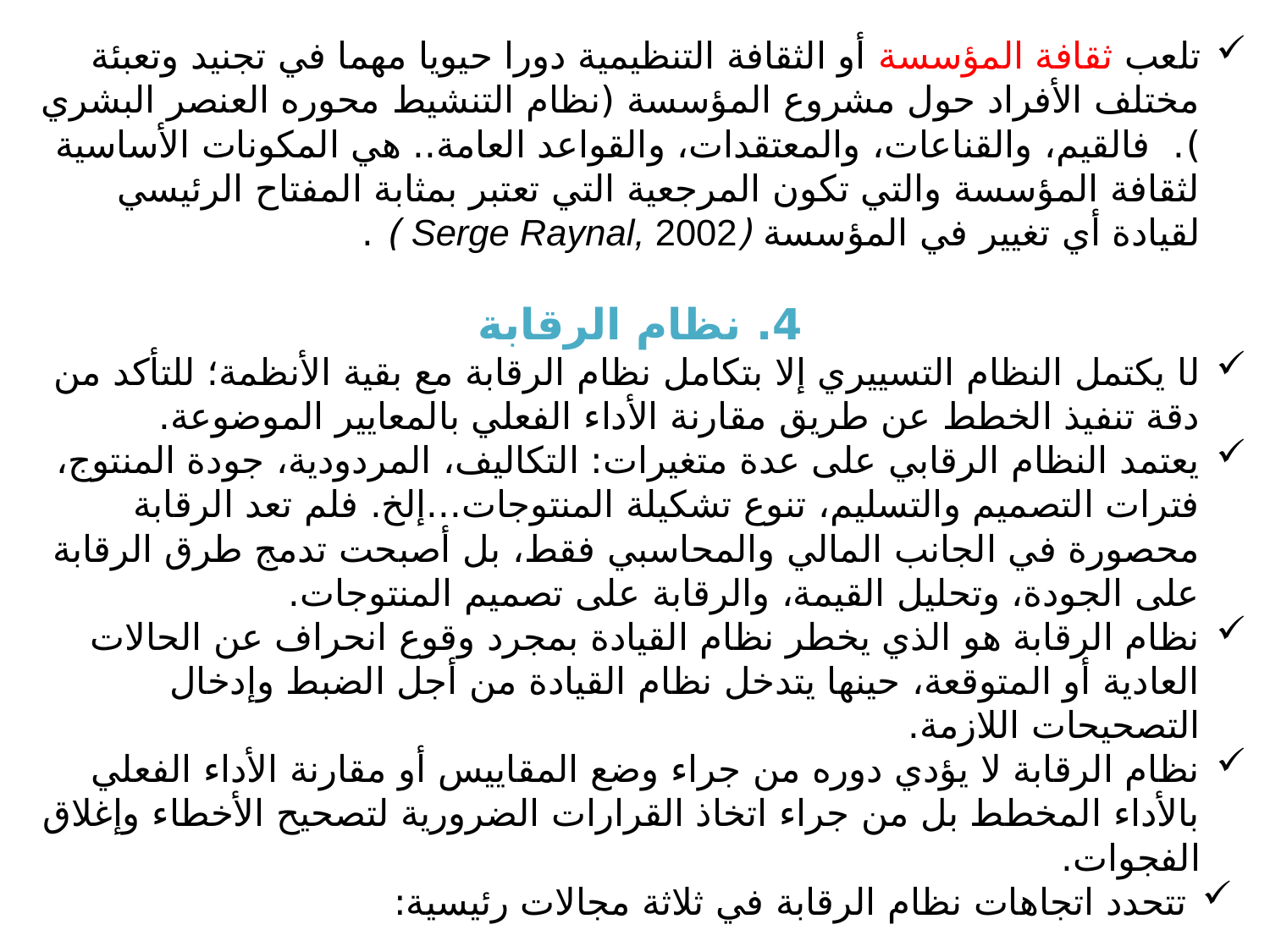

تلعب ثقافة المؤسسة أو الثقافة التنظيمية دورا حيويا مهما في تجنيد وتعبئة مختلف الأفراد حول مشروع المؤسسة (نظام التنشيط محوره العنصر البشري ).  فالقيم، والقناعات، والمعتقدات، والقواعد العامة.. هي المكونات الأساسية لثقافة المؤسسة والتي تكون المرجعية التي تعتبر بمثابة المفتاح الرئيسي لقيادة أي تغيير في المؤسسة (Serge Raynal, 2002 ) .

4. نظام الرقابة
لا يكتمل النظام التسييري إلا بتكامل نظام الرقابة مع بقية الأنظمة؛ للتأكد من دقة تنفيذ الخطط عن طريق مقارنة الأداء الفعلي بالمعايير الموضوعة.
يعتمد النظام الرقابي على عدة متغيرات: التكاليف، المردودية، جودة المنتوج، فترات التصميم والتسليم، تنوع تشكيلة المنتوجات...إلخ. فلم تعد الرقابة محصورة في الجانب المالي والمحاسبي فقط، بل أصبحت تدمج طرق الرقابة على الجودة، وتحليل القيمة، والرقابة على تصميم المنتوجات.
نظام الرقابة هو الذي يخطر نظام القيادة بمجرد وقوع انحراف عن الحالات العادية أو المتوقعة، حينها يتدخل نظام القيادة من أجل الضبط وإدخال التصحيحات اللازمة.
نظام الرقابة لا يؤدي دوره من جراء وضع المقاييس أو مقارنة الأداء الفعلي بالأداء المخطط بل من جراء اتخاذ القرارات الضرورية لتصحيح الأخطاء وإغلاق الفجوات.
تتحدد اتجاهات نظام الرقابة في ثلاثة مجالات رئيسية: